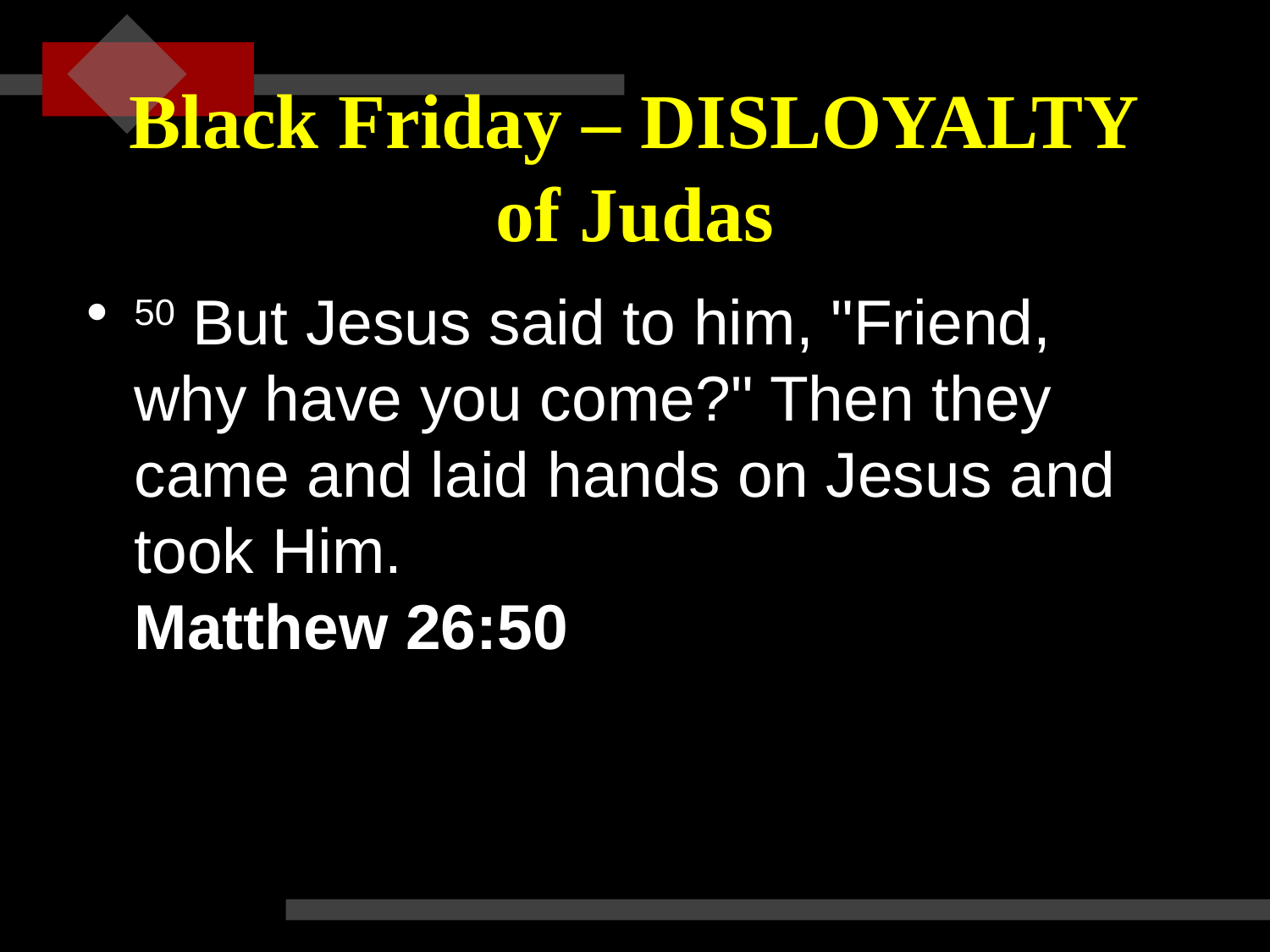

# Black Friday – DISLOYALTY of Judas
50 But Jesus said to him, "Friend, why have you come?" Then they came and laid hands on Jesus and took Him.
Matthew 26:50